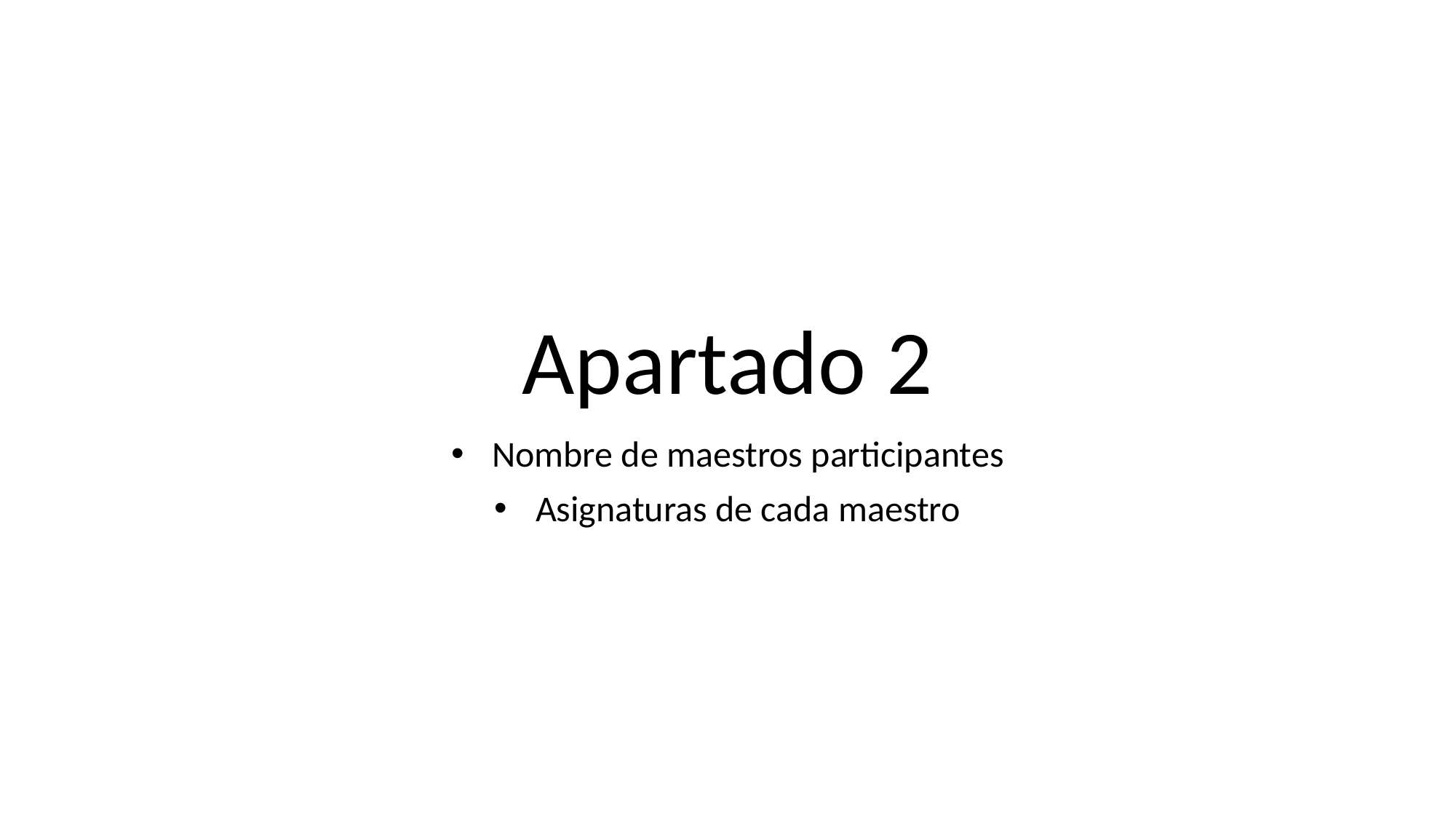

# Apartado 2
Nombre de maestros participantes
Asignaturas de cada maestro